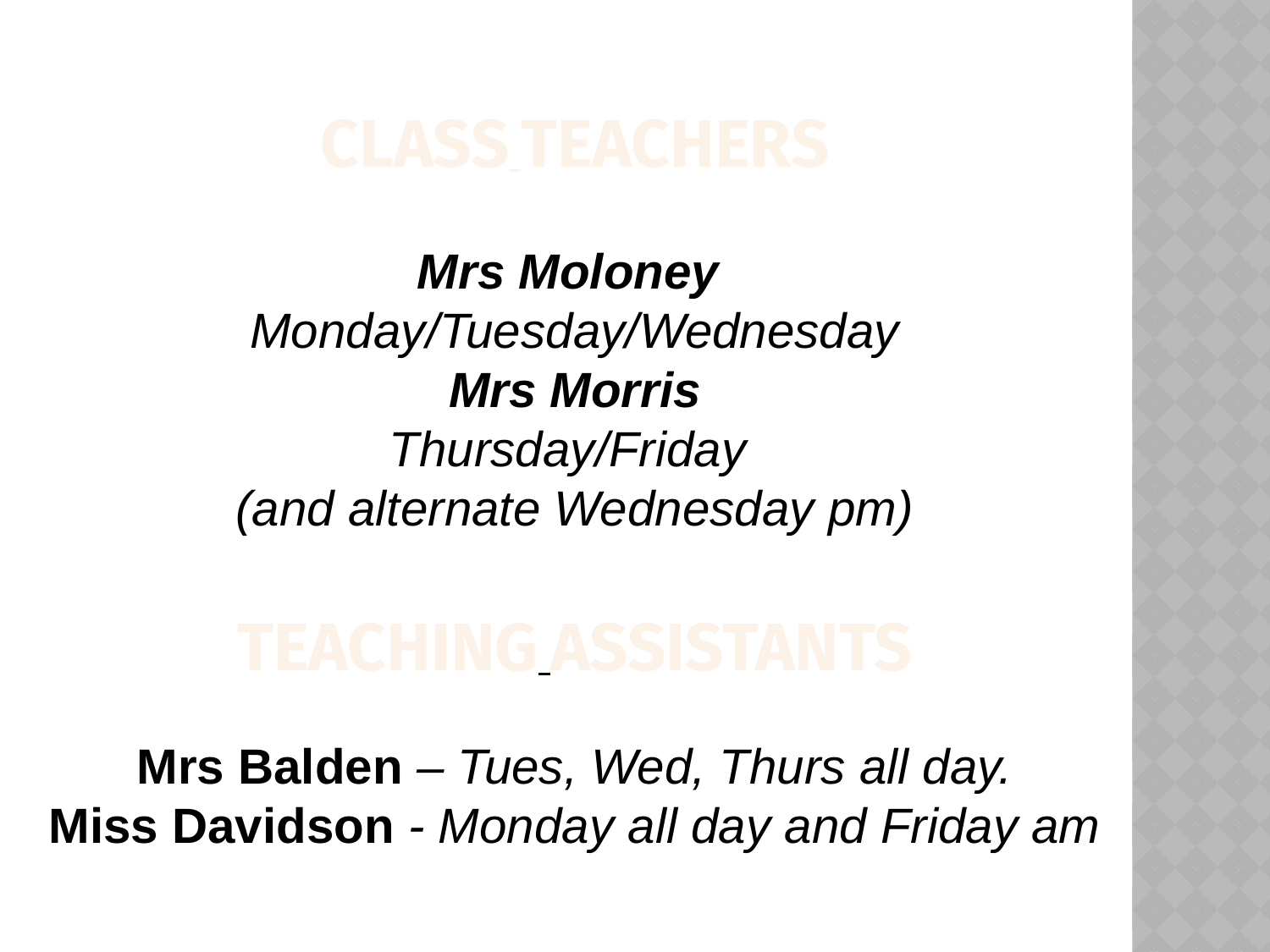

Class Teachers

Mrs Moloney
Monday/Tuesday/Wednesday
 Mrs Morris
Thursday/Friday
(and alternate Wednesday pm)

Teaching Assistants

Mrs Balden – Tues, Wed, Thurs all day.
Miss Davidson - Monday all day and Friday am